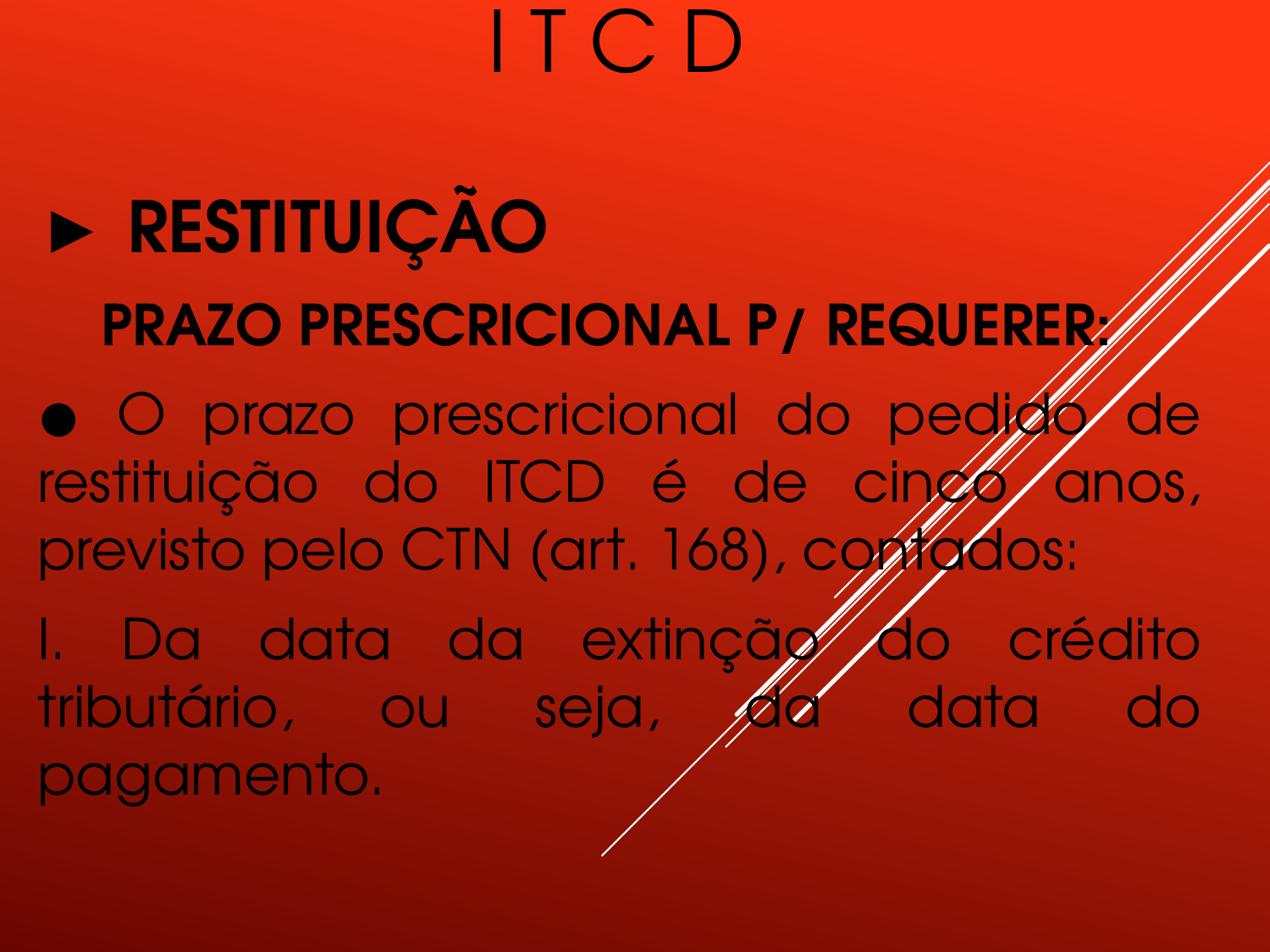

# I T C D
► RESTITUIÇÃO
    PRAZO PRESCRICIONAL P/ REQUERER:
● O prazo prescricional do pedido de restituição do ITCD é de cinco anos, previsto pelo CTN (art. 168), contados:
I. Da data da extinção do crédito tributário, ou seja, da data do pagamento.